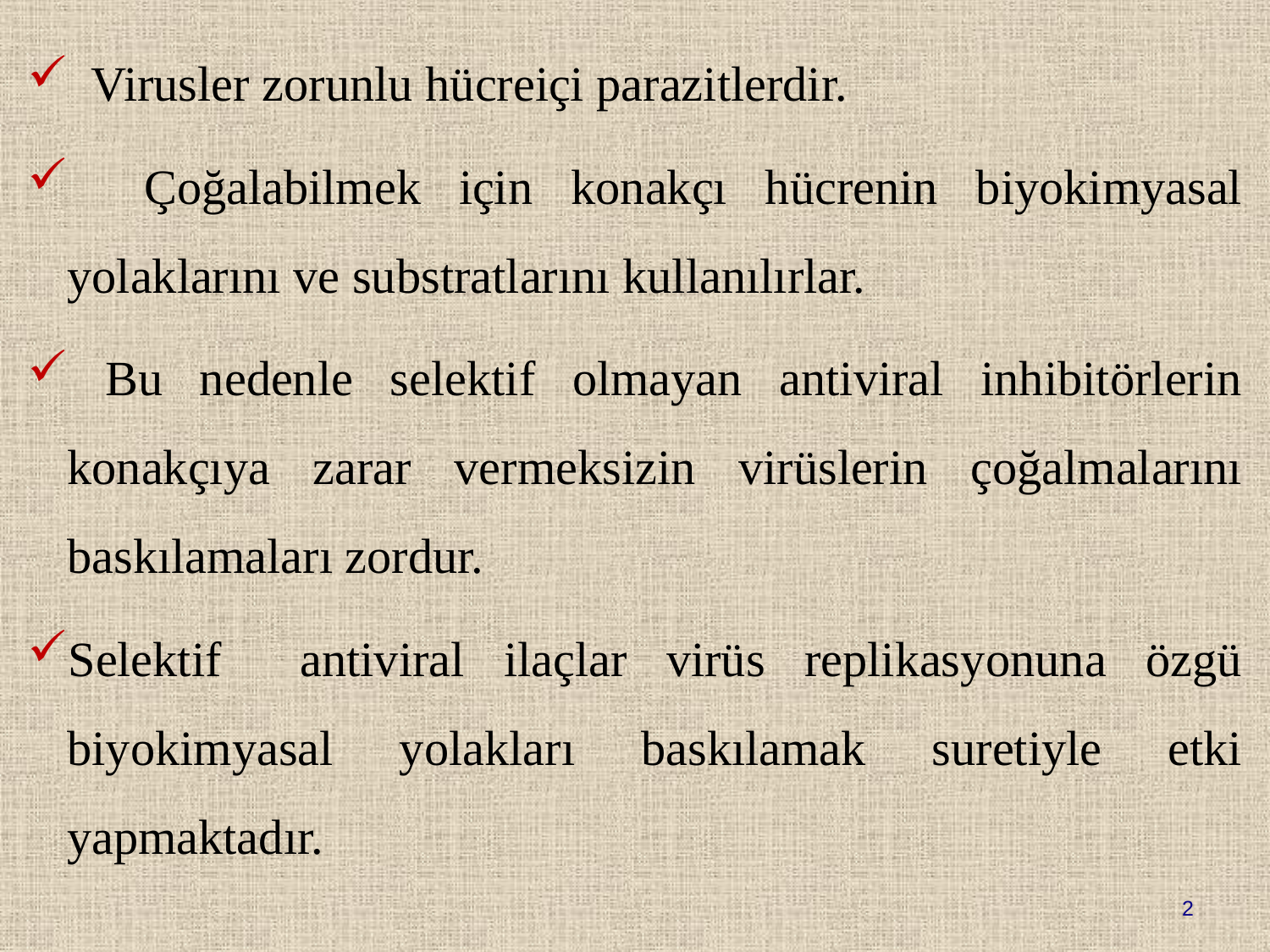

Virusler zorunlu hücreiçi parazitlerdir.
  Çoğalabilmek için konakçı hücrenin biyokimyasal yolaklarını ve substratlarını kullanılırlar.
 Bu nedenle selektif olmayan antiviral inhibitörlerin konakçıya zarar vermeksizin virüslerin çoğalmalarını baskılamaları zordur.
Selektif  antiviral ilaçlar virüs replikasyonuna özgü biyokimyasal yolakları baskılamak suretiyle etki yapmaktadır.

2